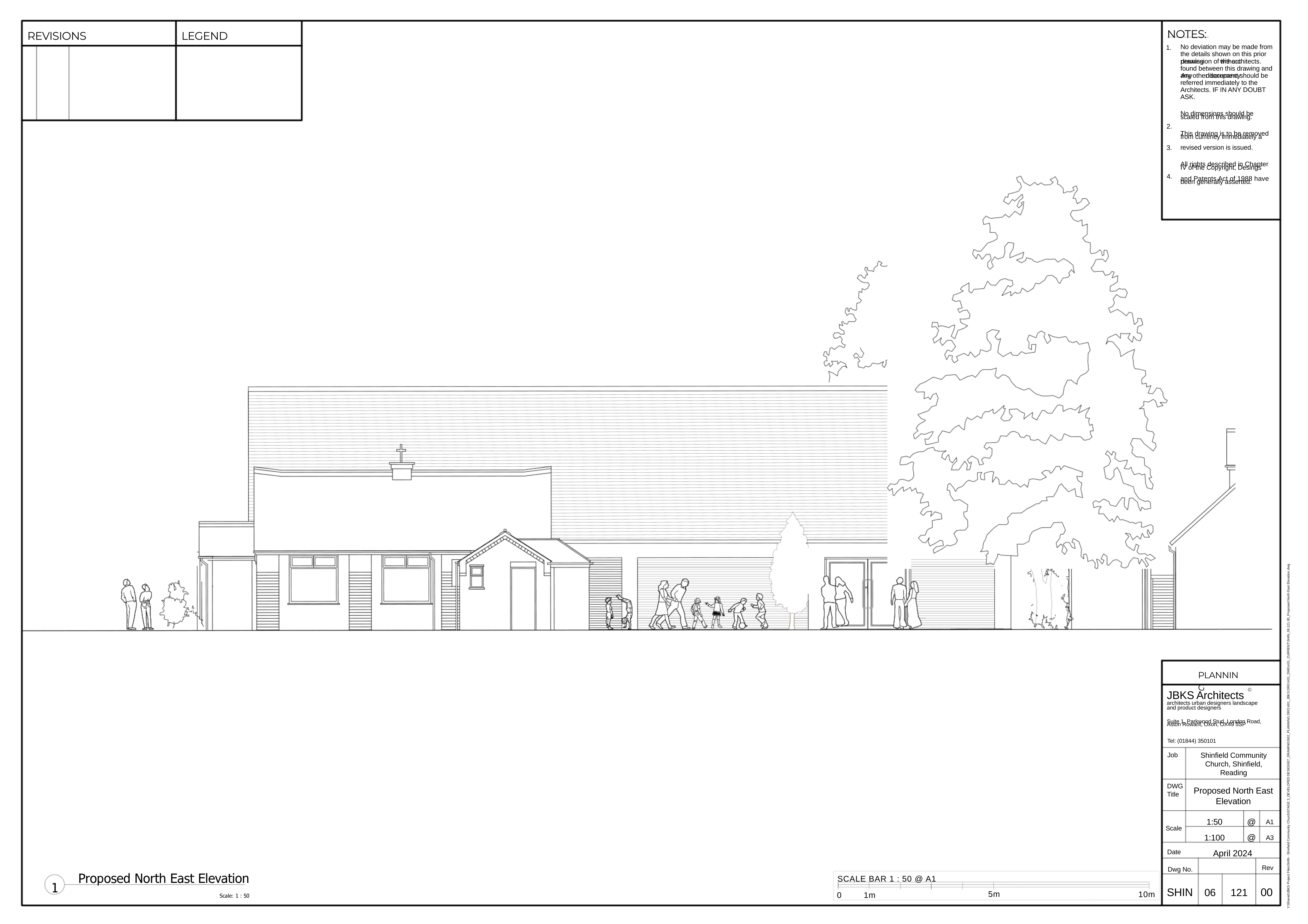

NOTES:
REVISIONS
LEGEND
1.
No deviation may be made from the details shown on this prior permission of the architects. found between this drawing and any other document should be referred immediately to the Architects. IF IN ANY DOUBT ASK.
No dimensions should be
scaled from this drawing.
This drawing is to be removed
from currency immediately a
revised version is issued.
All rights described in Chapter
IV of the Copyright, Desings
and Patents Act of 1988 have
been generally asserted.
drawing
without
Any
discrepancy
2.
3.
4.

PLANNING
C
JBKS Architects
architects urban designers landscape and product designers
Suite 1, Parkwood Stud, London Road,
Aston Rowant, Oxon, OX49 5SP
Y:\Shared\JBKS Project Files\SHIN - Shinfield Community Church\STAGE 3_DEVELOPED DESIGN\07_DRAWINGS\02_PLANNING DRG's\01_JBKS DRG's\01_DWGs\01_CURRENT\SHIN_06.121.00_Proposed North East Elevation.dwg
Tel: (01844) 350101
Job
Shinfield Community Church, Shinfield, Reading
DWG Title
Proposed North East Elevation
A1 A3
1:50 1:100
@ @
Scale
Date
April 2024
Dwg No.
Rev
SCALE BAR 1 : 50 @ A1
Proposed North East Elevation
Scale: 1 : 50
1
SHIN
00
0
1m
06
121
5m
10m